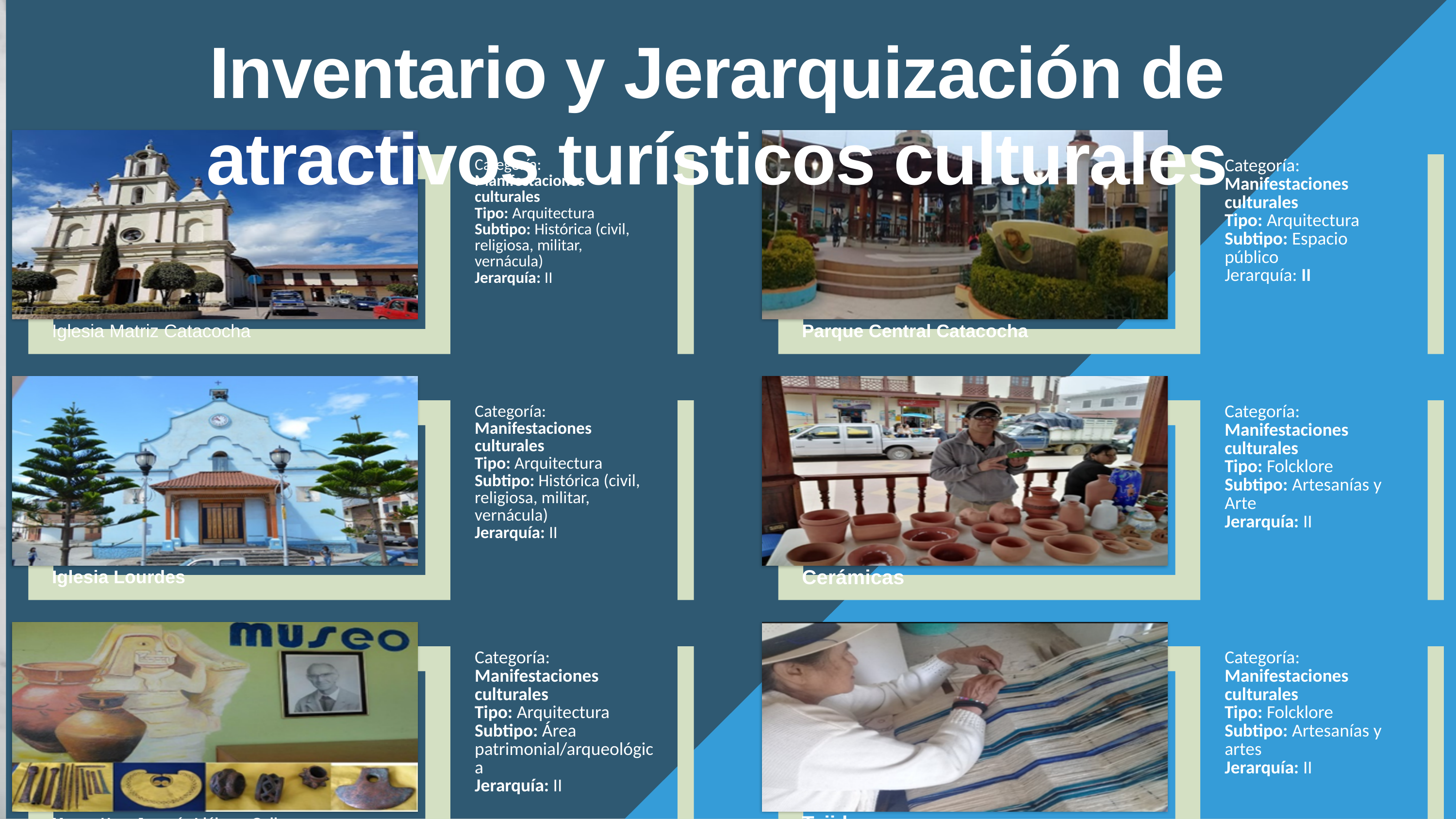

Inventario y Jerarquización de atractivos turísticos culturales
Iglesia Matriz Catacocha
Parque Central Catacocha
Iglesia Lourdes
Categoría: Manifestaciones culturales
Tipo: Arquitectura
Subtipo: Histórica (civil, religiosa, militar, vernácula)
Jerarquía: II
Cerámicas
Categoría: Manifestaciones culturales
Tipo: Arquitectura
Subtipo: Histórica (civil, religiosa, militar, vernácula)
Jerarquía: II
Categoría: Manifestaciones culturales
Tipo: Arquitectura
Subtipo: Área patrimonial/arqueológica
Jerarquía: II
Categoría: Manifestaciones culturales
Tipo: Arquitectura
Subtipo: Espacio público
Jerarquía: II
Categoría: Manifestaciones culturales
Tipo: Folcklore
Subtipo: Artesanías y Arte
Jerarquía: II
Categoría: Manifestaciones culturales
Tipo: Folcklore
Subtipo: Artesanías y artes
Jerarquía: II